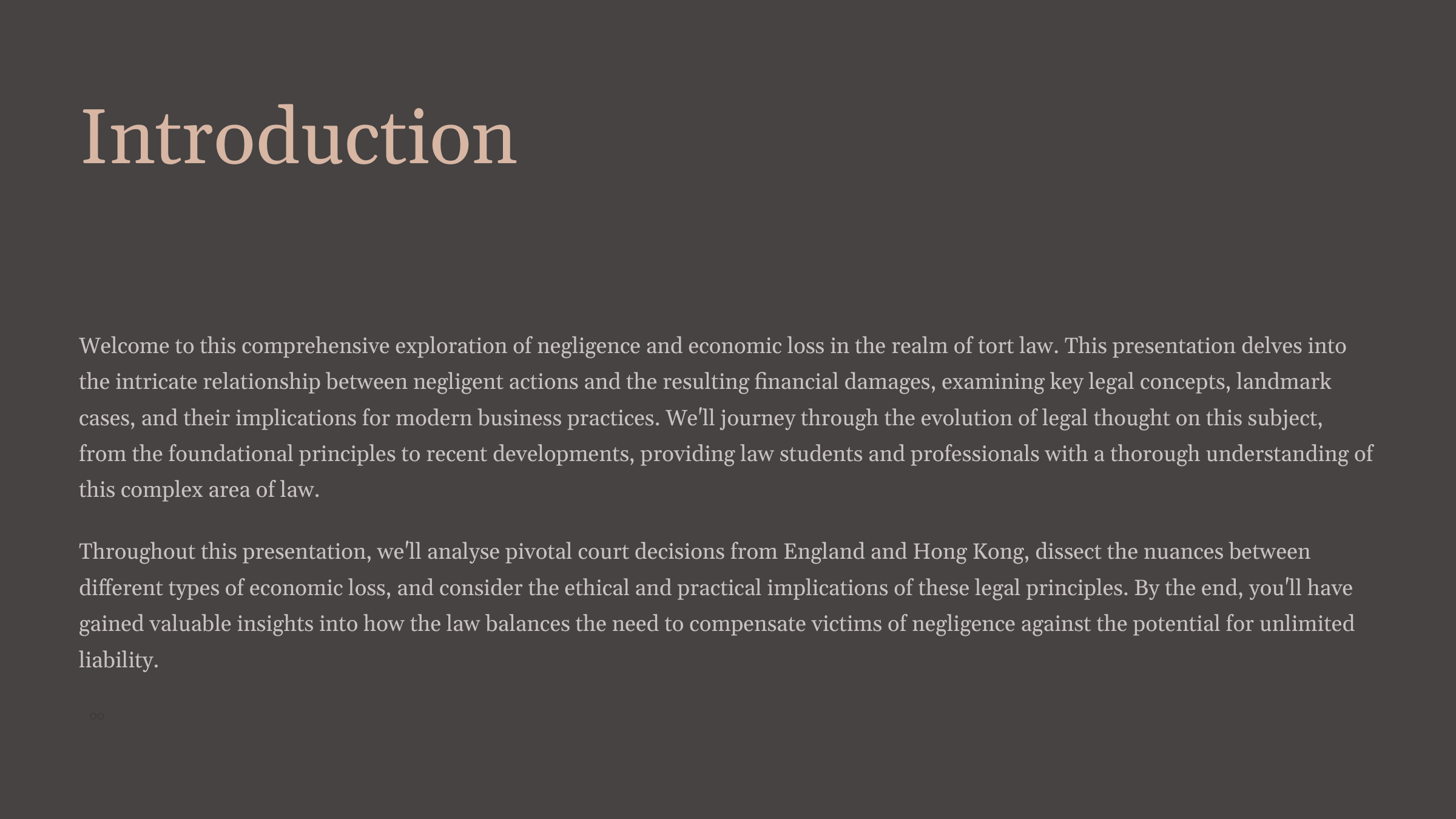

Introduction
Welcome to this comprehensive exploration of negligence and economic loss in the realm of tort law. This presentation delves into the intricate relationship between negligent actions and the resulting financial damages, examining key legal concepts, landmark cases, and their implications for modern business practices. We'll journey through the evolution of legal thought on this subject, from the foundational principles to recent developments, providing law students and professionals with a thorough understanding of this complex area of law.
Throughout this presentation, we'll analyse pivotal court decisions from England and Hong Kong, dissect the nuances between different types of economic loss, and consider the ethical and practical implications of these legal principles. By the end, you'll have gained valuable insights into how the law balances the need to compensate victims of negligence against the potential for unlimited liability.

OO